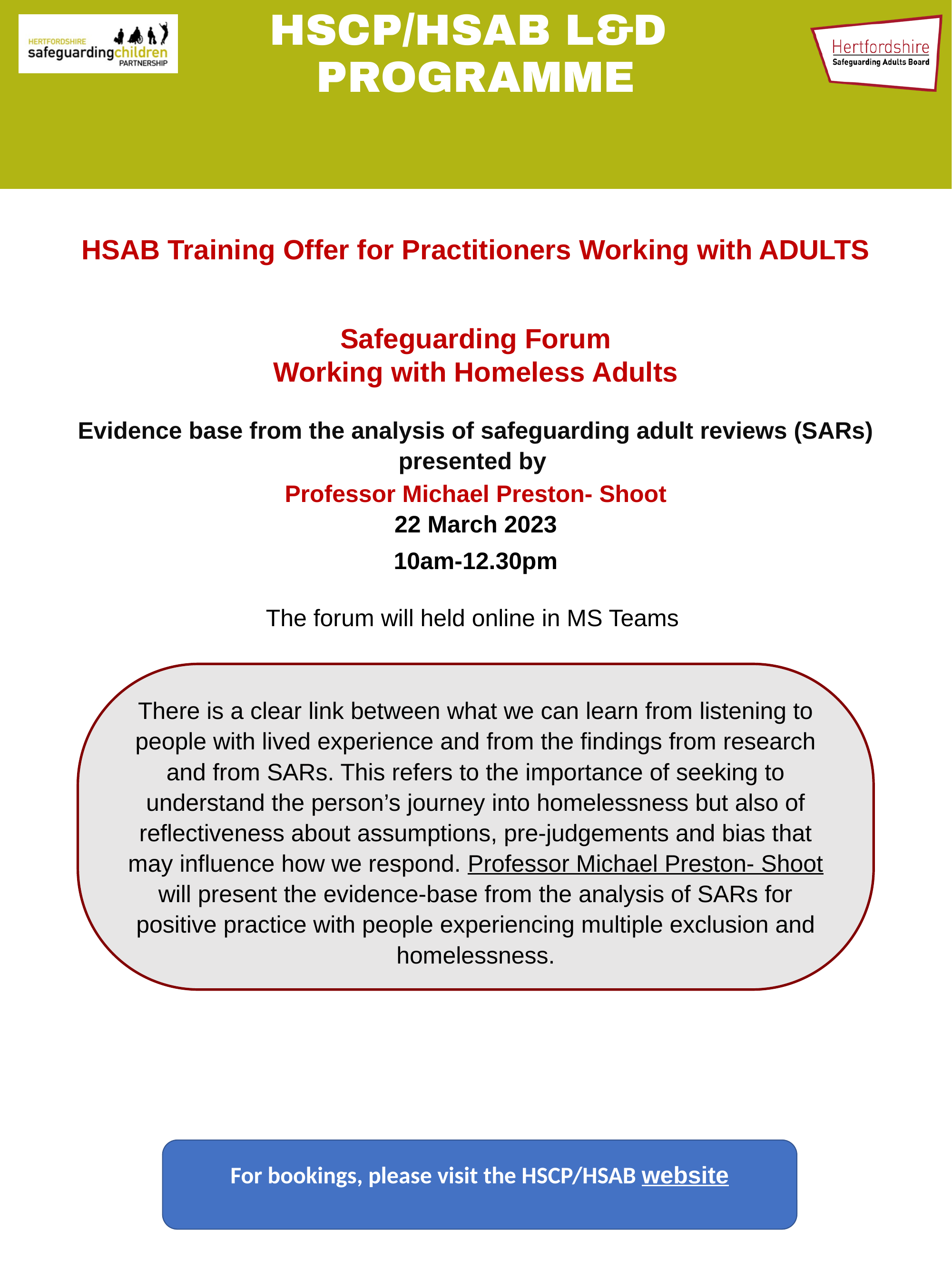

# HSCP/HSAB L&D PROGRAMME
HSAB Training Offer for Practitioners Working with ADULTS

Safeguarding Forum
Working with Homeless Adults

Evidence base from the analysis of safeguarding adult reviews (SARs) presented by
Professor Michael Preston- Shoot
22 March 2023
10am-12.30pm

The forum will held online in MS Teams

There is a clear link between what we can learn from listening to people with lived experience and from the findings from research and from SARs. This refers to the importance of seeking to understand the person’s journey into homelessness but also of reflectiveness about assumptions, pre-judgements and bias that may influence how we respond. Professor Michael Preston- Shoot will present the evidence-base from the analysis of SARs for positive practice with people experiencing multiple exclusion and homelessness.

For bookings, please visit the HSCP/HSAB website